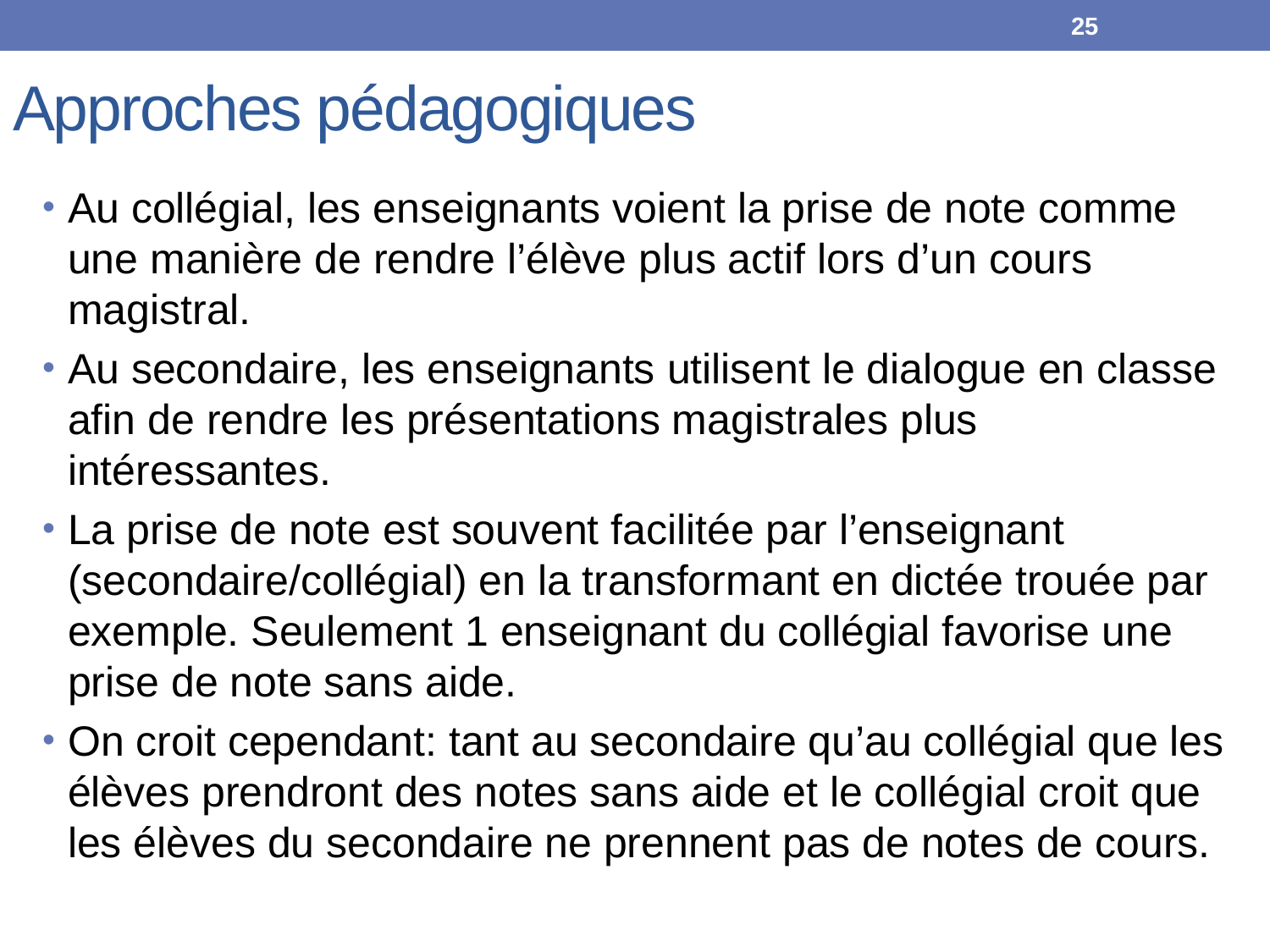

25
# Approches pédagogiques
Au collégial, les enseignants voient la prise de note comme une manière de rendre l’élève plus actif lors d’un cours magistral.
Au secondaire, les enseignants utilisent le dialogue en classe afin de rendre les présentations magistrales plus intéressantes.
La prise de note est souvent facilitée par l’enseignant (secondaire/collégial) en la transformant en dictée trouée par exemple. Seulement 1 enseignant du collégial favorise une prise de note sans aide.
On croit cependant: tant au secondaire qu’au collégial que les élèves prendront des notes sans aide et le collégial croit que les élèves du secondaire ne prennent pas de notes de cours.